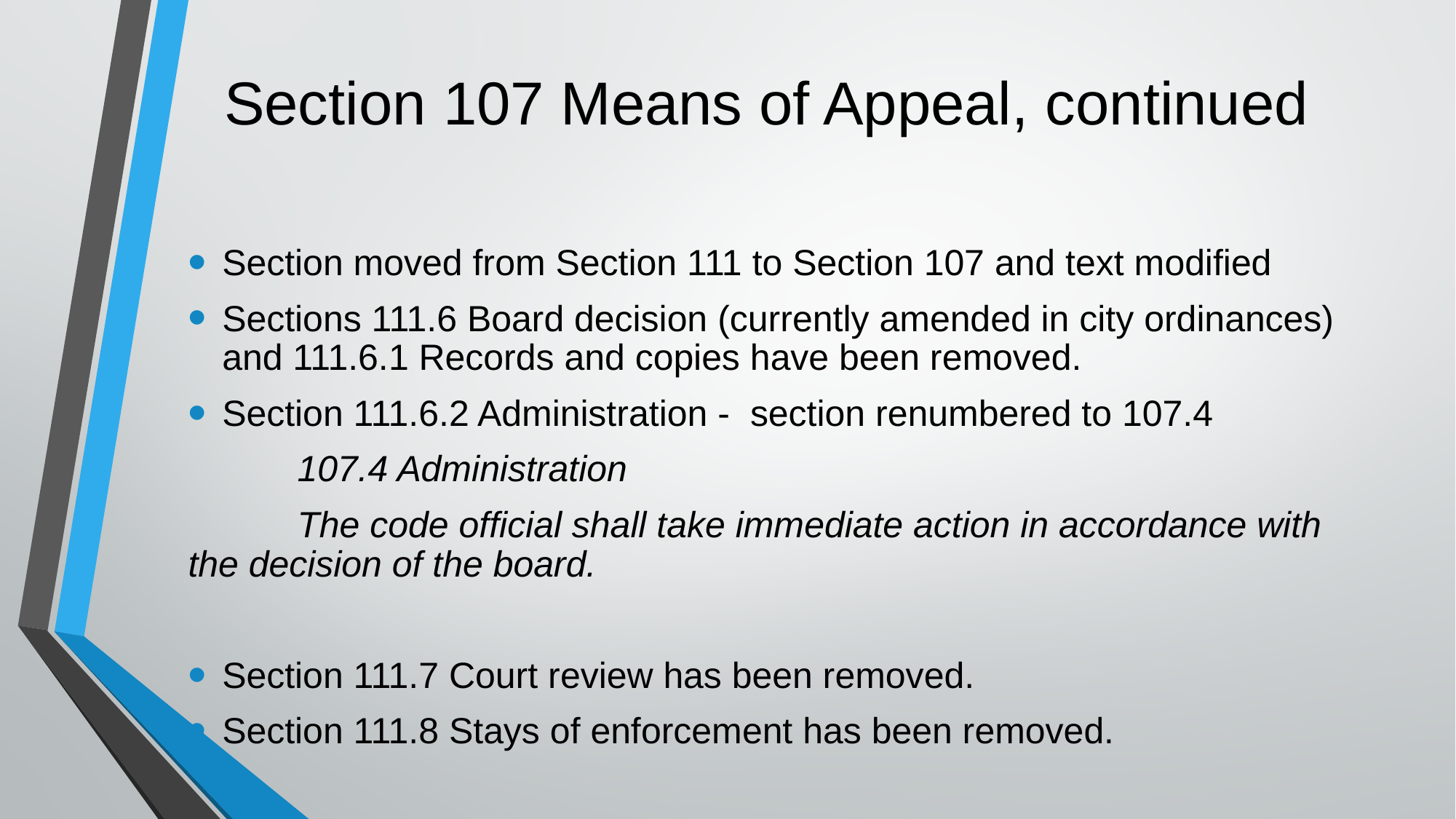

# Section 107 Means of Appeal, continued
Section moved from Section 111 to Section 107 and text modified
Sections 111.6 Board decision (currently amended in city ordinances) and 111.6.1 Records and copies have been removed.
Section 111.6.2 Administration -  section renumbered to 107.4
	107.4 Administration
	The code official shall take immediate action in accordance with the decision of the board.

Section 111.7 Court review has been removed.
Section 111.8 Stays of enforcement has been removed.